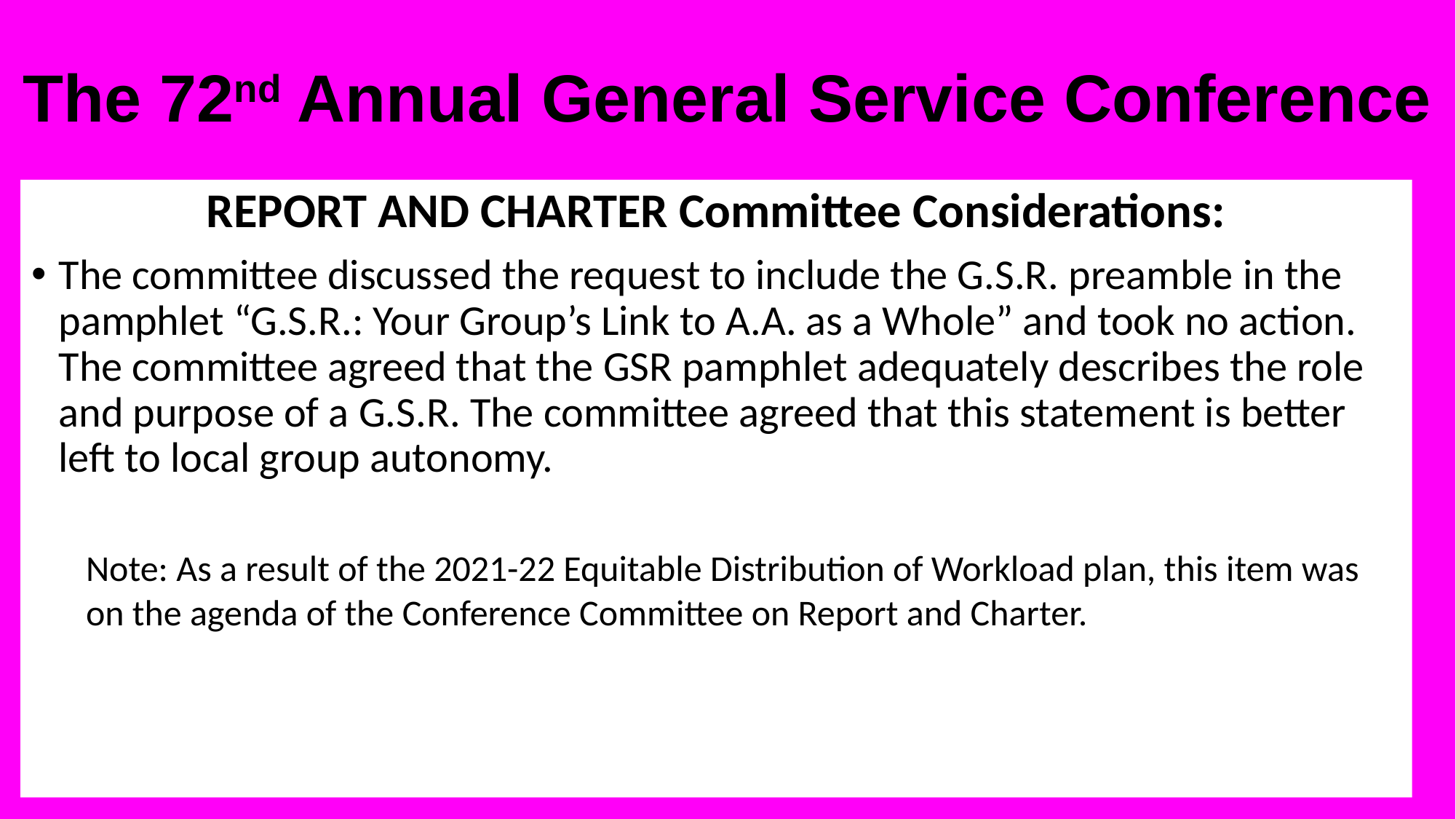

# The 72nd Annual General Service Conference
REPORT AND CHARTER Committee Considerations:
The committee discussed the request to include the G.S.R. preamble in the pamphlet “G.S.R.: Your Group’s Link to A.A. as a Whole” and took no action. The committee agreed that the GSR pamphlet adequately describes the role and purpose of a G.S.R. The committee agreed that this statement is better left to local group autonomy.

Note: As a result of the 2021-22 Equitable Distribution of Workload plan, this item was on the agenda of the Conference Committee on Report and Charter.